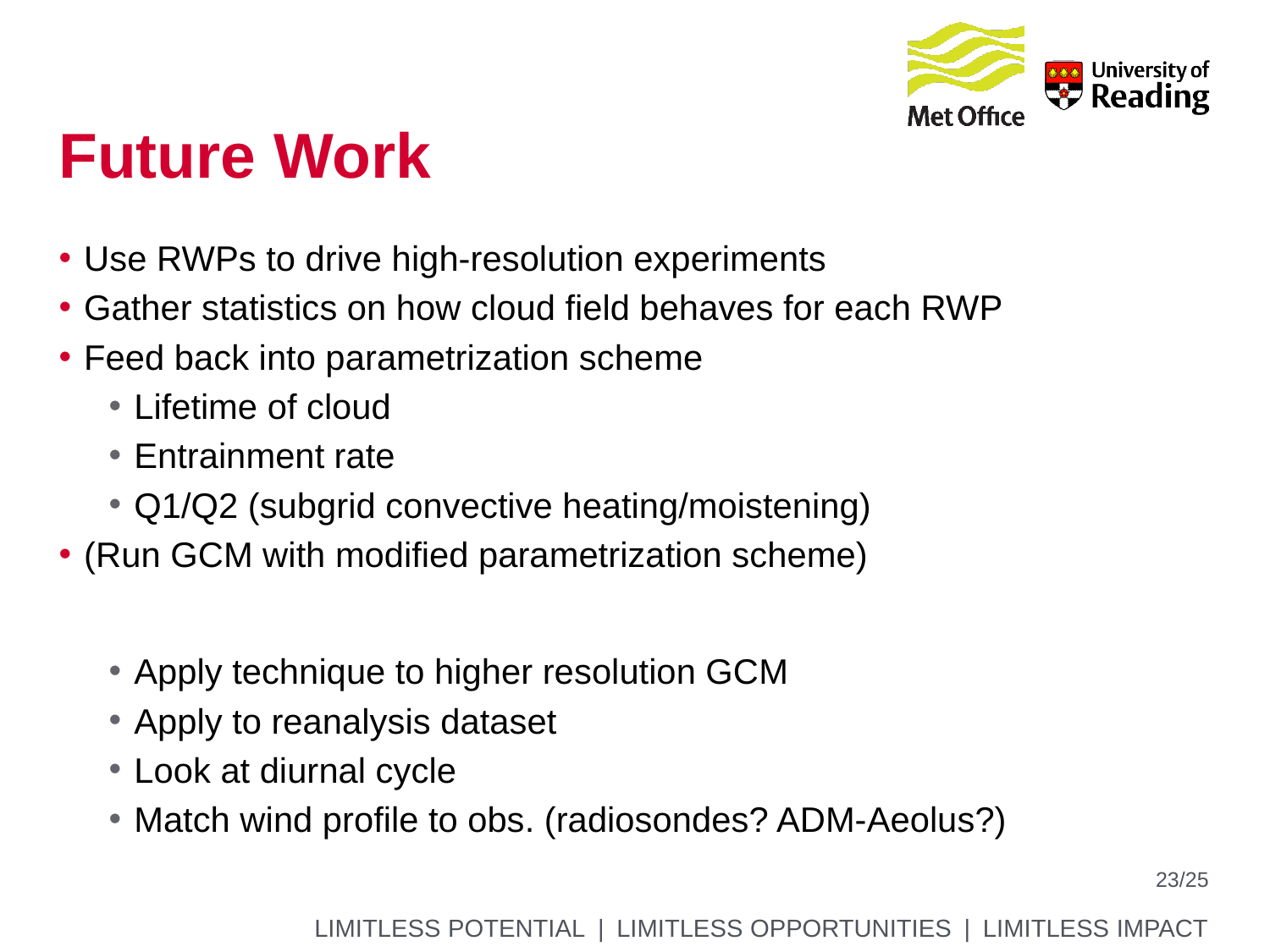

# Future Work
Use RWPs to drive high-resolution experiments
Gather statistics on how cloud field behaves for each RWP
Feed back into parametrization scheme
Lifetime of cloud
Entrainment rate
Q1/Q2 (subgrid convective heating/moistening)
(Run GCM with modified parametrization scheme)

Apply technique to higher resolution GCM
Apply to reanalysis dataset
Look at diurnal cycle
Match wind profile to obs. (radiosondes? ADM-Aeolus?)

23/25